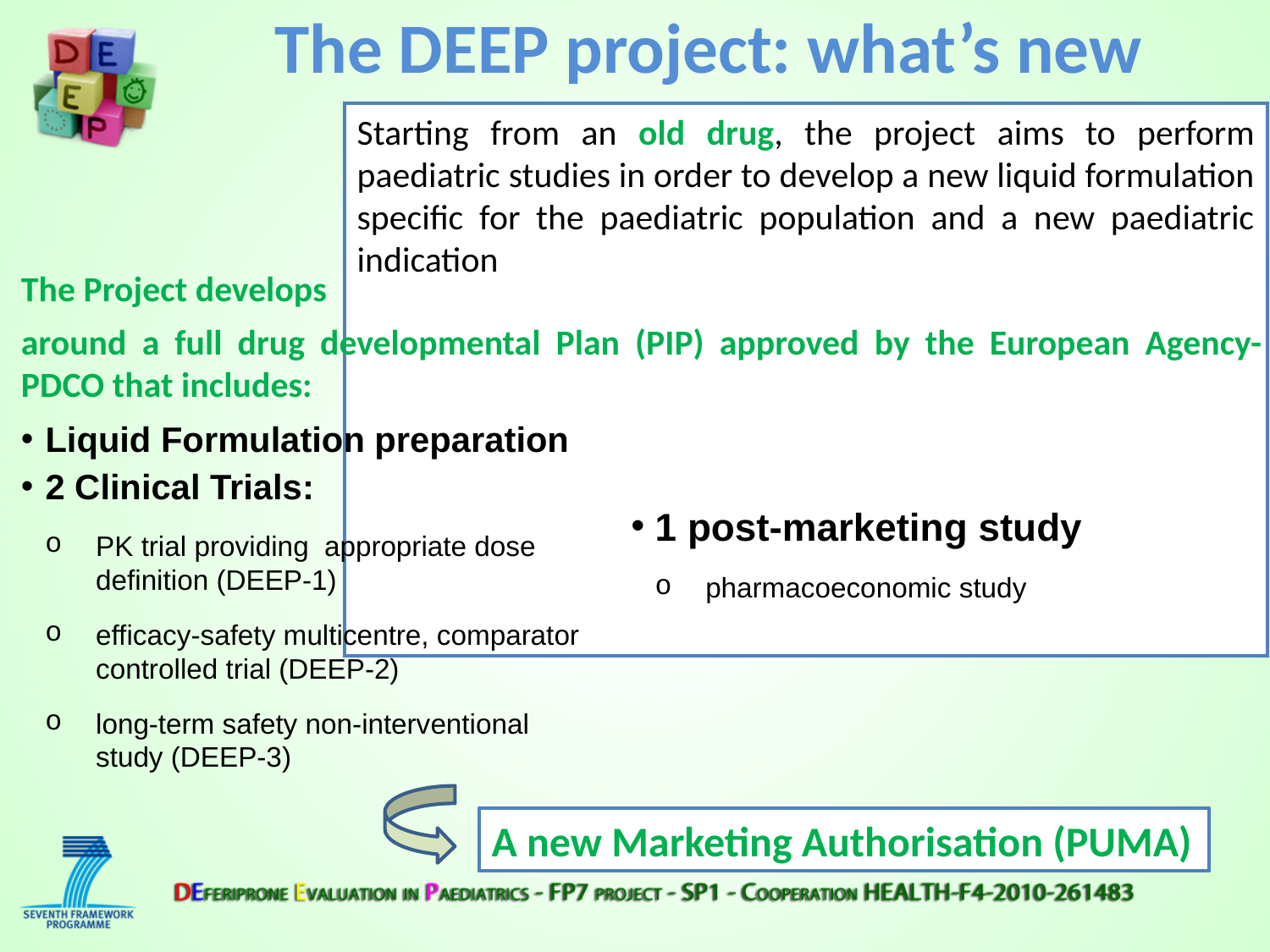

# The DEEP project: what’s new
Starting from an old drug, the project aims to perform paediatric studies in order to develop a new liquid formulation specific for the paediatric population and a new paediatric indication
The Project develops
around a full drug developmental Plan (PIP) approved by the European Agency-PDCO that includes:
Liquid Formulation preparation
2 Clinical Trials:
PK trial providing  appropriate dose definition (DEEP-1)
efficacy-safety multicentre, comparator controlled trial (DEEP-2)
long-term safety non-interventional study (DEEP-3)

1 post-marketing study
pharmacoeconomic study

A new Marketing Authorisation (PUMA)